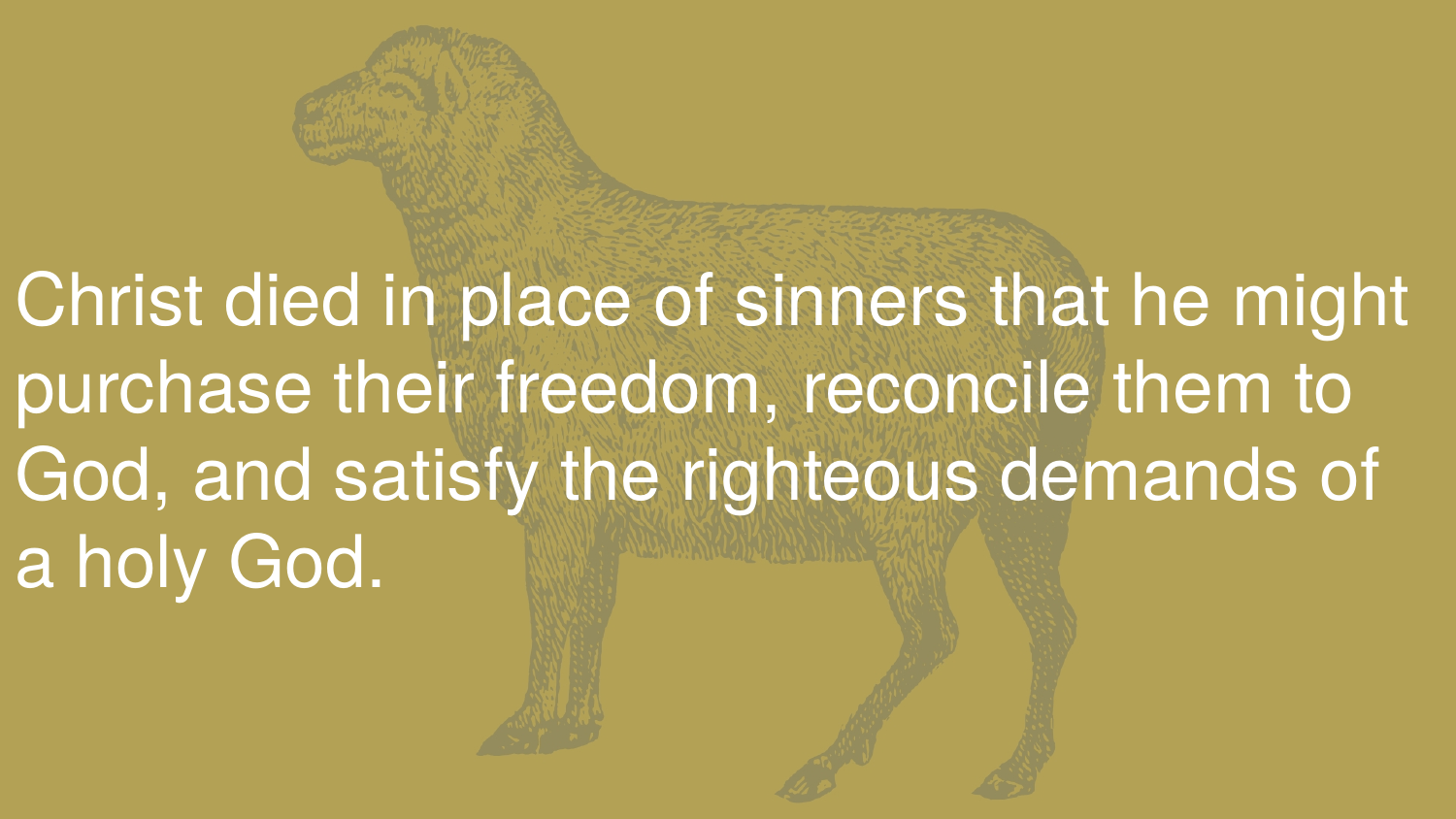

Christ died in place of sinners that he might purchase their freedom, reconcile them to God, and satisfy the righteous demands of a holy God.